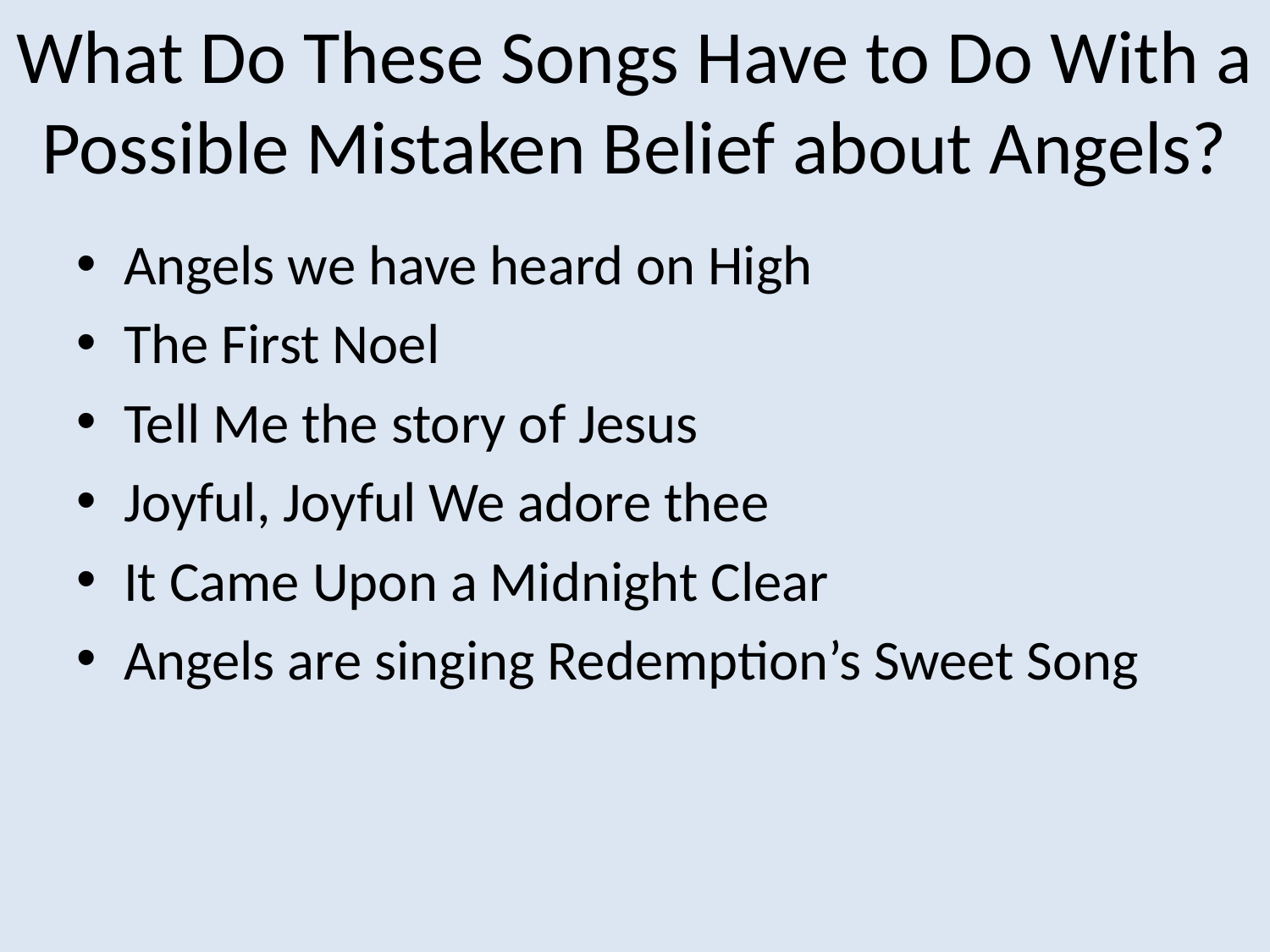

# What Do These Songs Have to Do With a Possible Mistaken Belief about Angels?
Angels we have heard on High
The First Noel
Tell Me the story of Jesus
Joyful, Joyful We adore thee
It Came Upon a Midnight Clear
Angels are singing Redemption’s Sweet Song